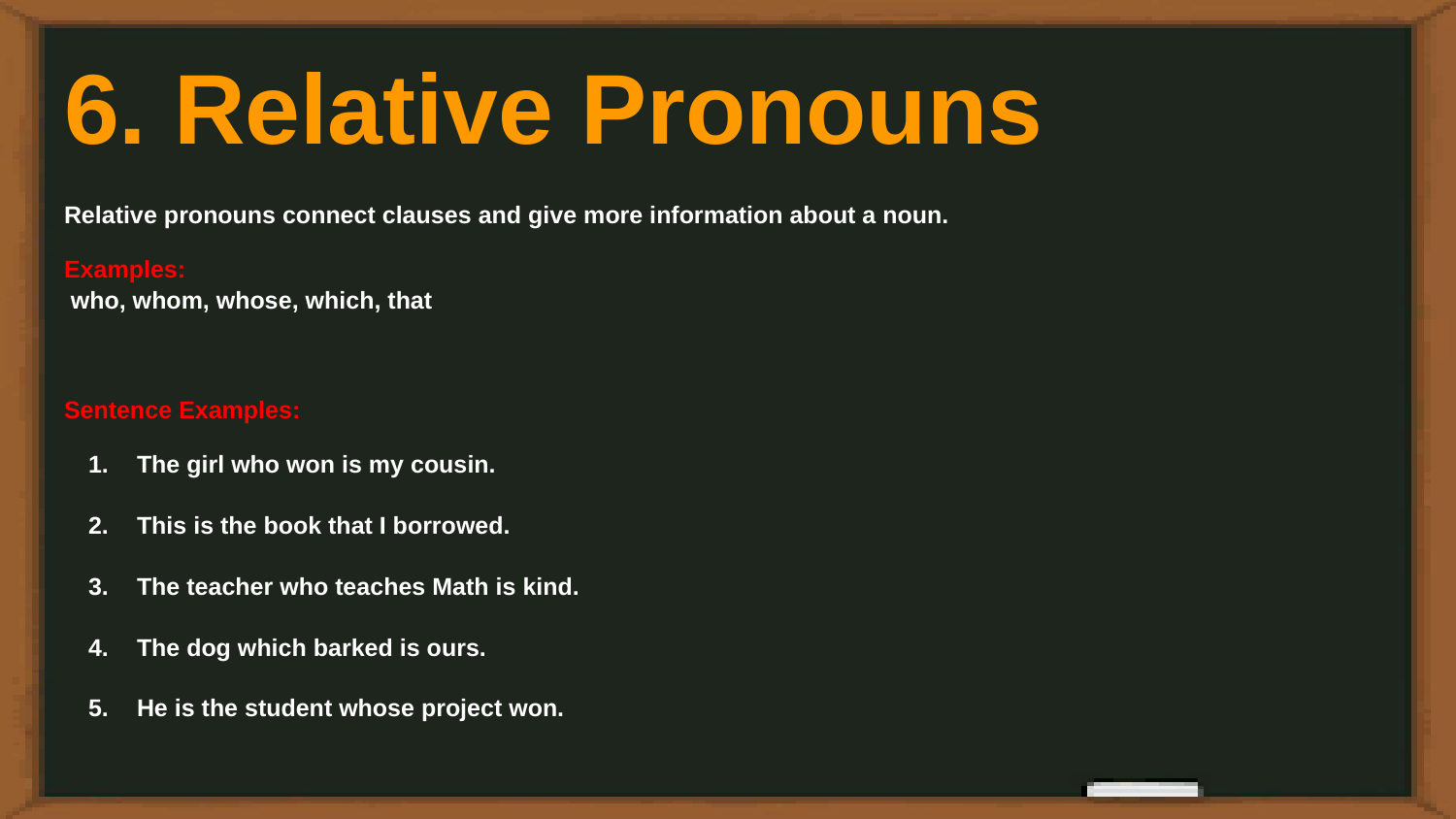

# 6. Relative Pronouns
Relative pronouns connect clauses and give more information about a noun.
Examples:
 who, whom, whose, which, that

Sentence Examples:
The girl who won is my cousin.
This is the book that I borrowed.
The teacher who teaches Math is kind.
The dog which barked is ours.
He is the student whose project won.